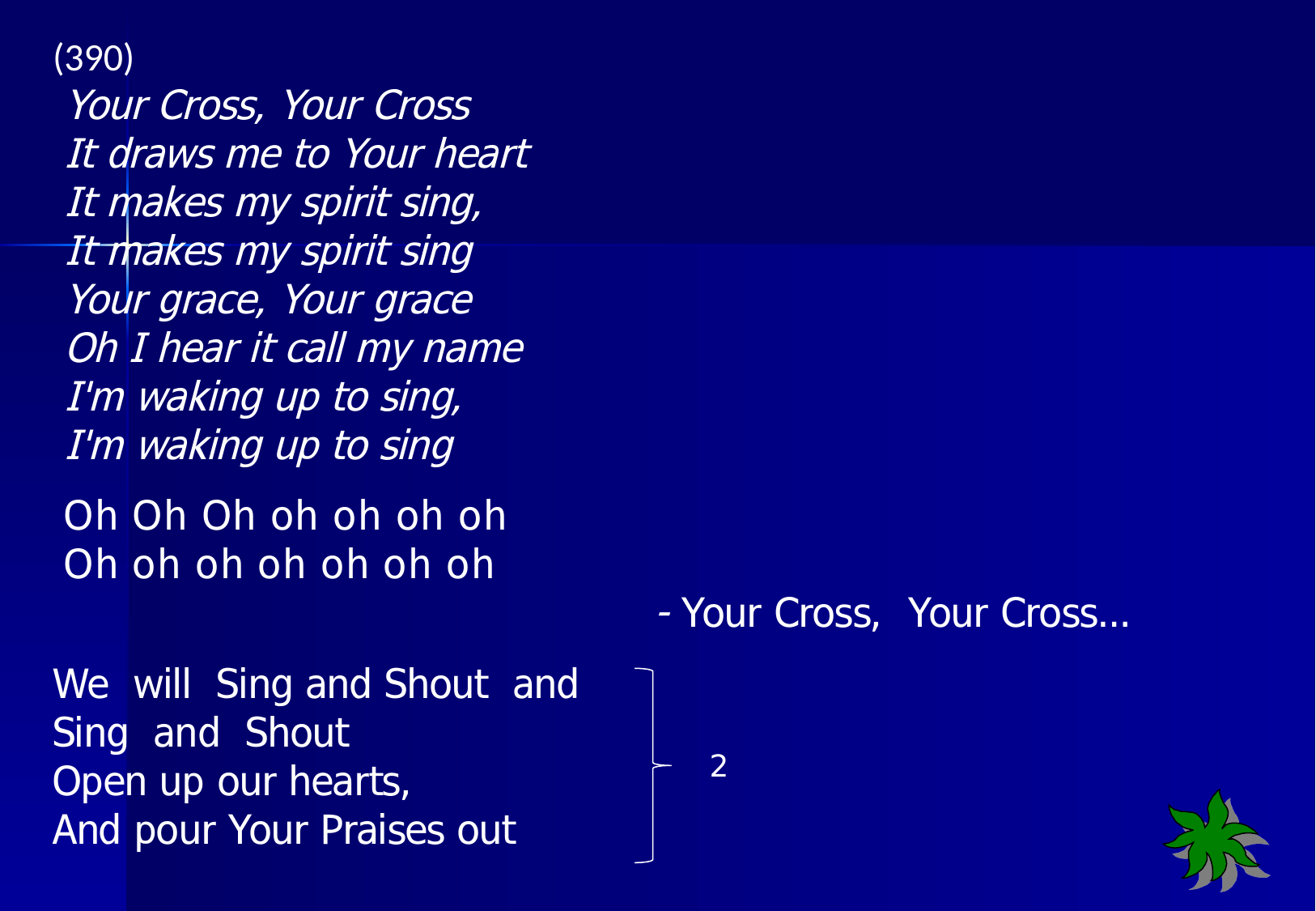

(390)
 Your Cross, Your Cross
 It draws me to Your heart
 It makes my spirit sing,
 It makes my spirit sing
 Your grace, Your grace
 Oh I hear it call my name
 I'm waking up to sing,
 I'm waking up to sing

 Oh Oh Oh oh oh oh oh
 Oh oh oh oh oh oh oh
                                                - Your Cross,  Your Cross…

We  will  Sing and Shout  and
Sing  and  Shout
Open up our hearts,
And pour Your Praises out

2